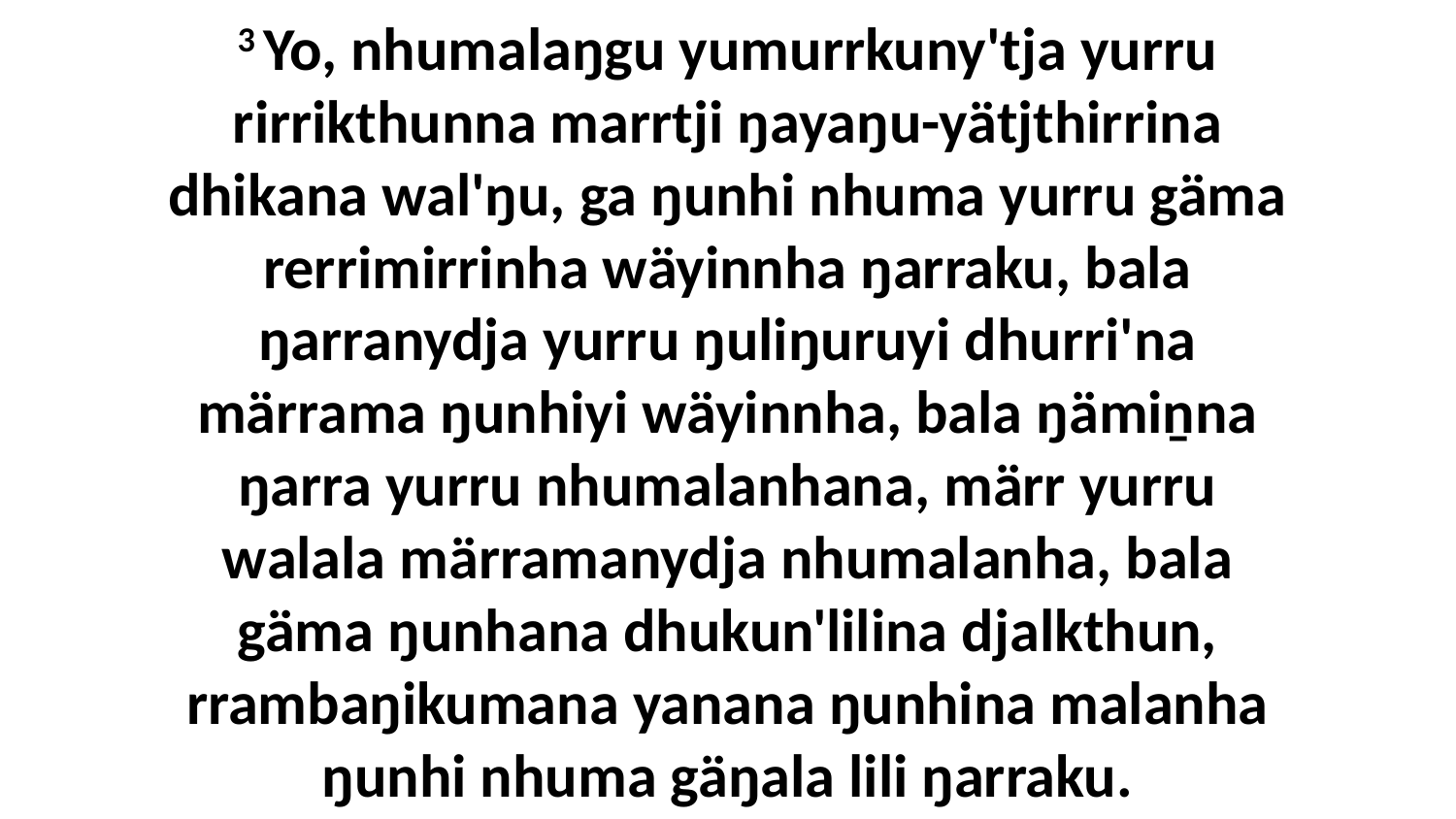

3 Yo, nhumalaŋgu yumurrkuny'tja yurru rirrikthunna marrtji ŋayaŋu-yätjthirrina dhikana wal'ŋu, ga ŋunhi nhuma yurru gäma rerrimirrinha wäyinnha ŋarraku, bala ŋarranydja yurru ŋuliŋuruyi dhurri'na märrama ŋunhiyi wäyinnha, bala ŋämiṉna ŋarra yurru nhumalanhana, märr yurru walala märramanydja nhumalanha, bala gäma ŋunhana dhukun'lilina djalkthun, rrambaŋikumana yanana ŋunhina malanha ŋunhi nhuma gäŋala lili ŋarraku.